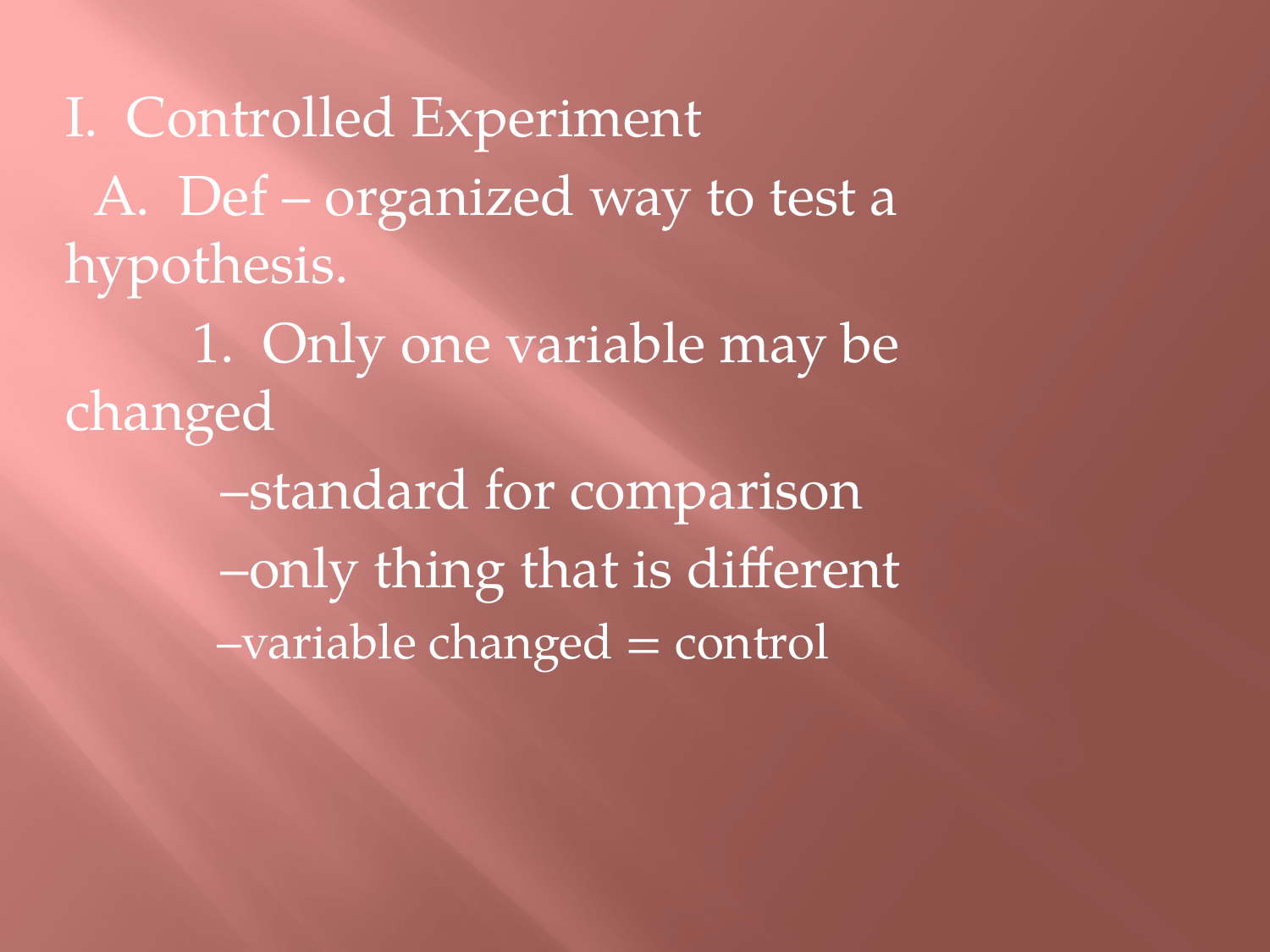

I.  Controlled Experiment
  A.  Def – organized way to test a  	hypothesis.
	1.  Only one variable may be 			changed
	  –standard for comparison
   	  –only thing that is different
	  –variable changed = control